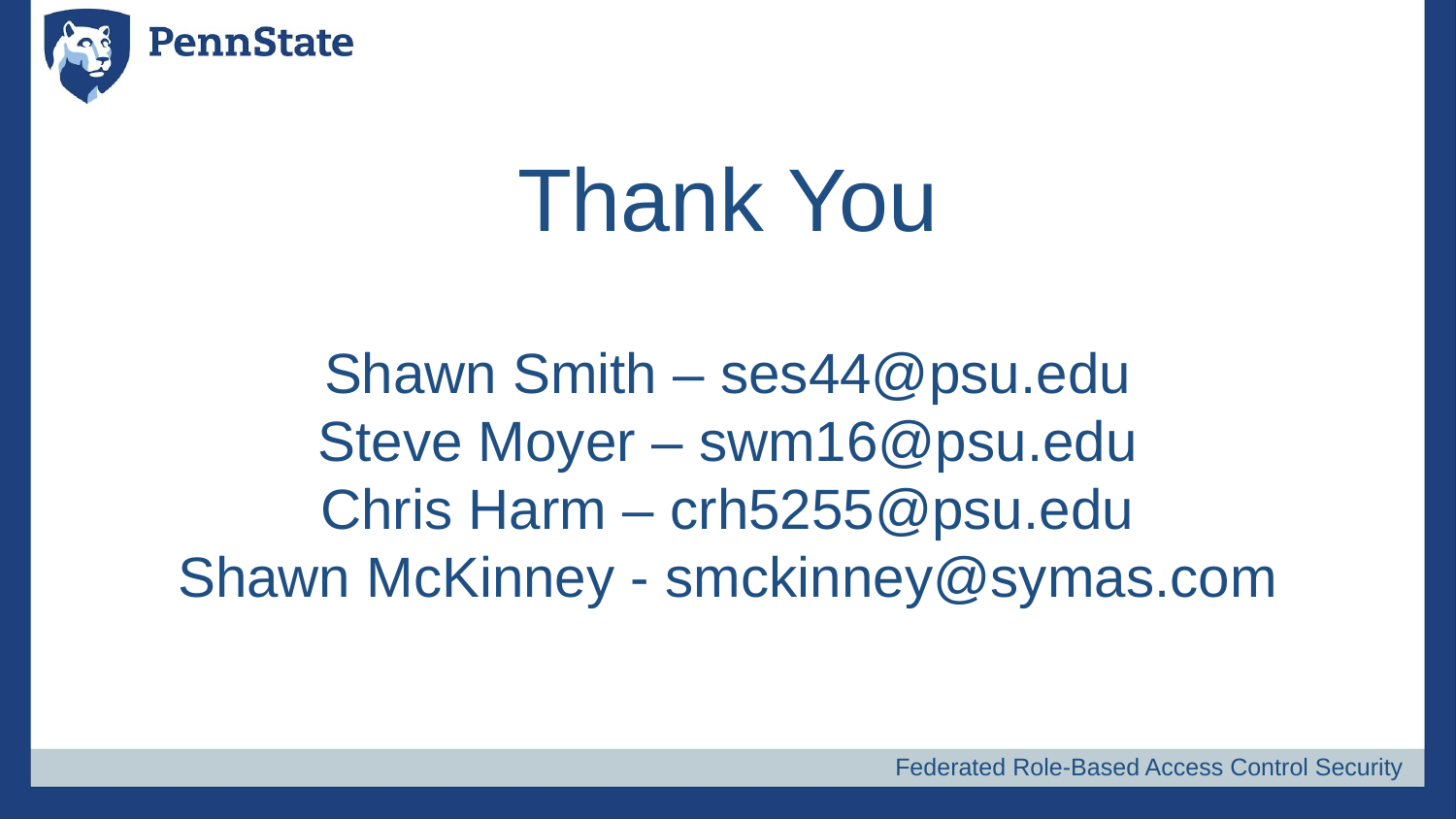

# Thank You Shawn Smith – ses44@psu.edu Steve Moyer – swm16@psu.edu Chris Harm – crh5255@psu.edu Shawn McKinney - smckinney@symas.com